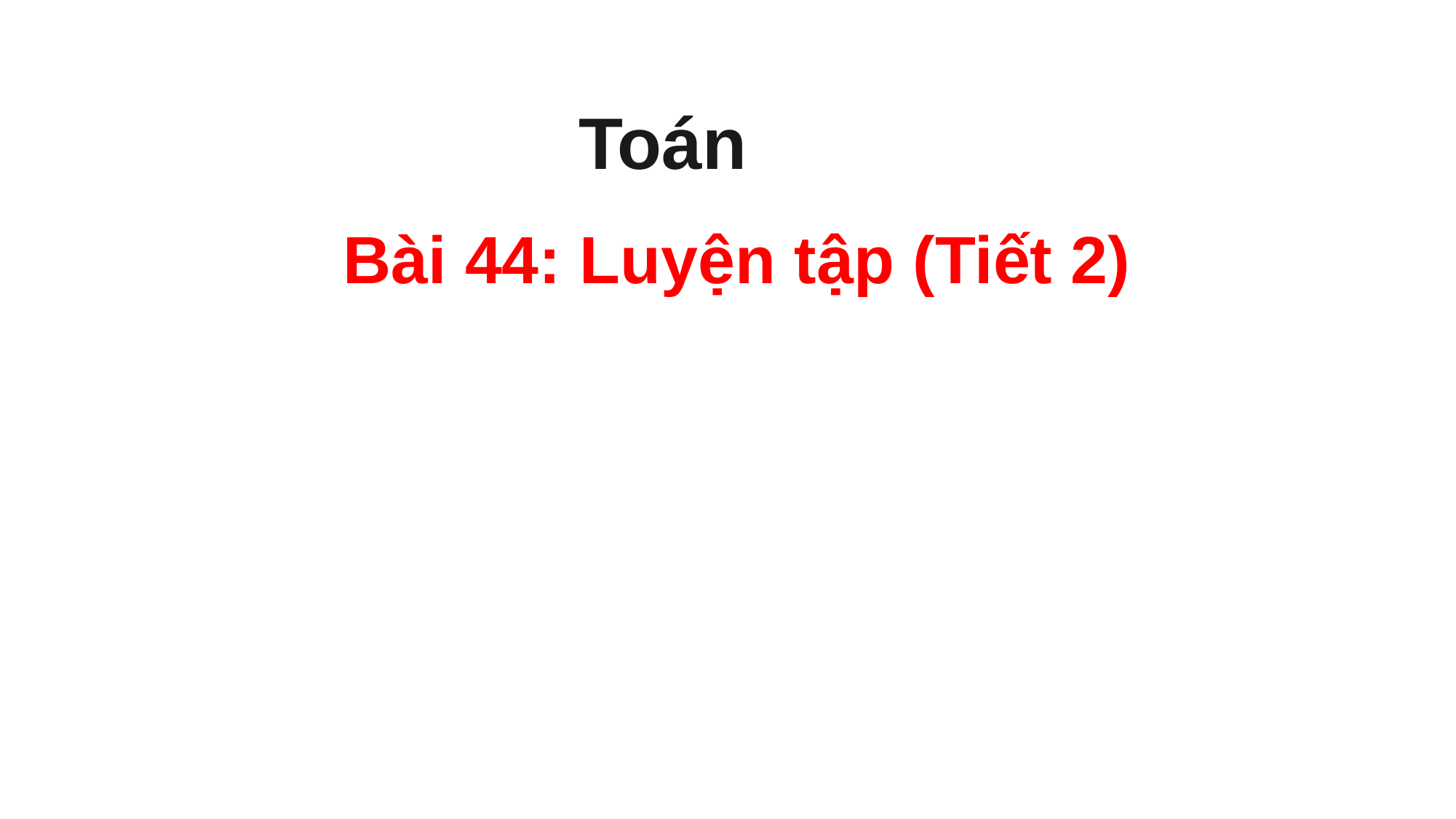

Toán
Bài 44: Luyện tập (Tiết 2)